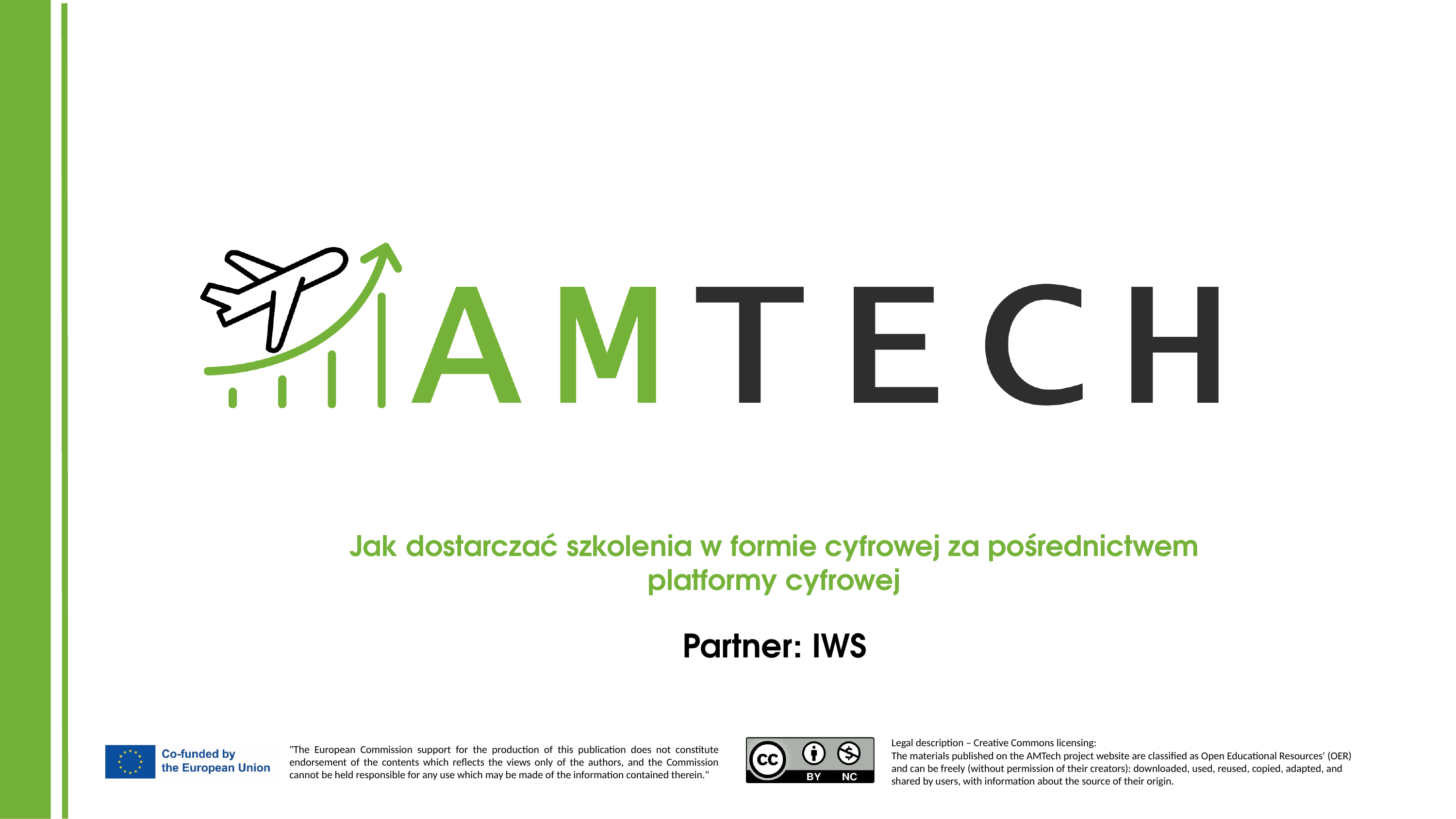

Jak dostarczać szkolenia w formie cyfrowej za pośrednictwem platformy cyfrowej
Partner: IWS